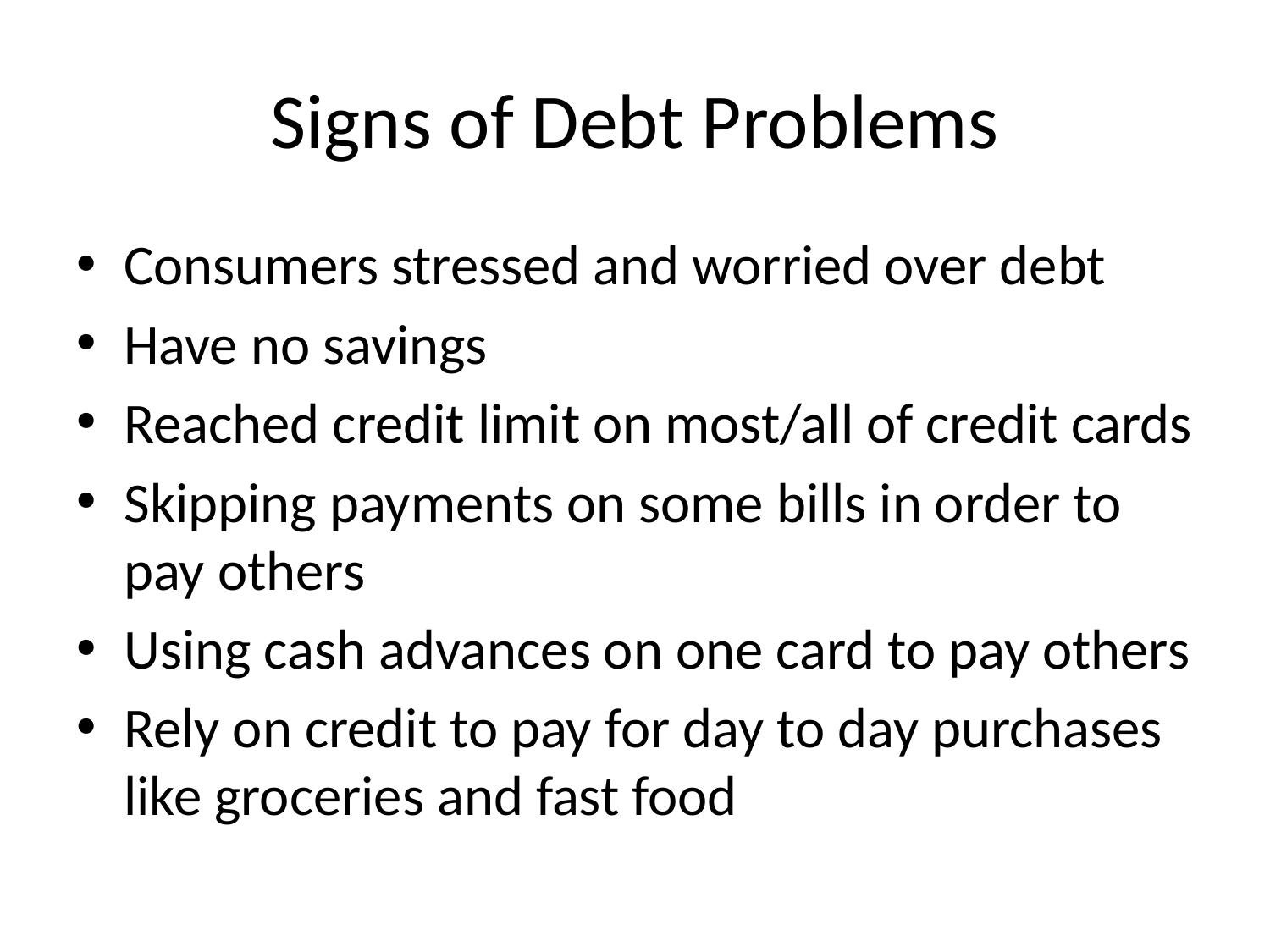

# Signs of Debt Problems
Consumers stressed and worried over debt
Have no savings
Reached credit limit on most/all of credit cards
Skipping payments on some bills in order to pay others
Using cash advances on one card to pay others
Rely on credit to pay for day to day purchases like groceries and fast food